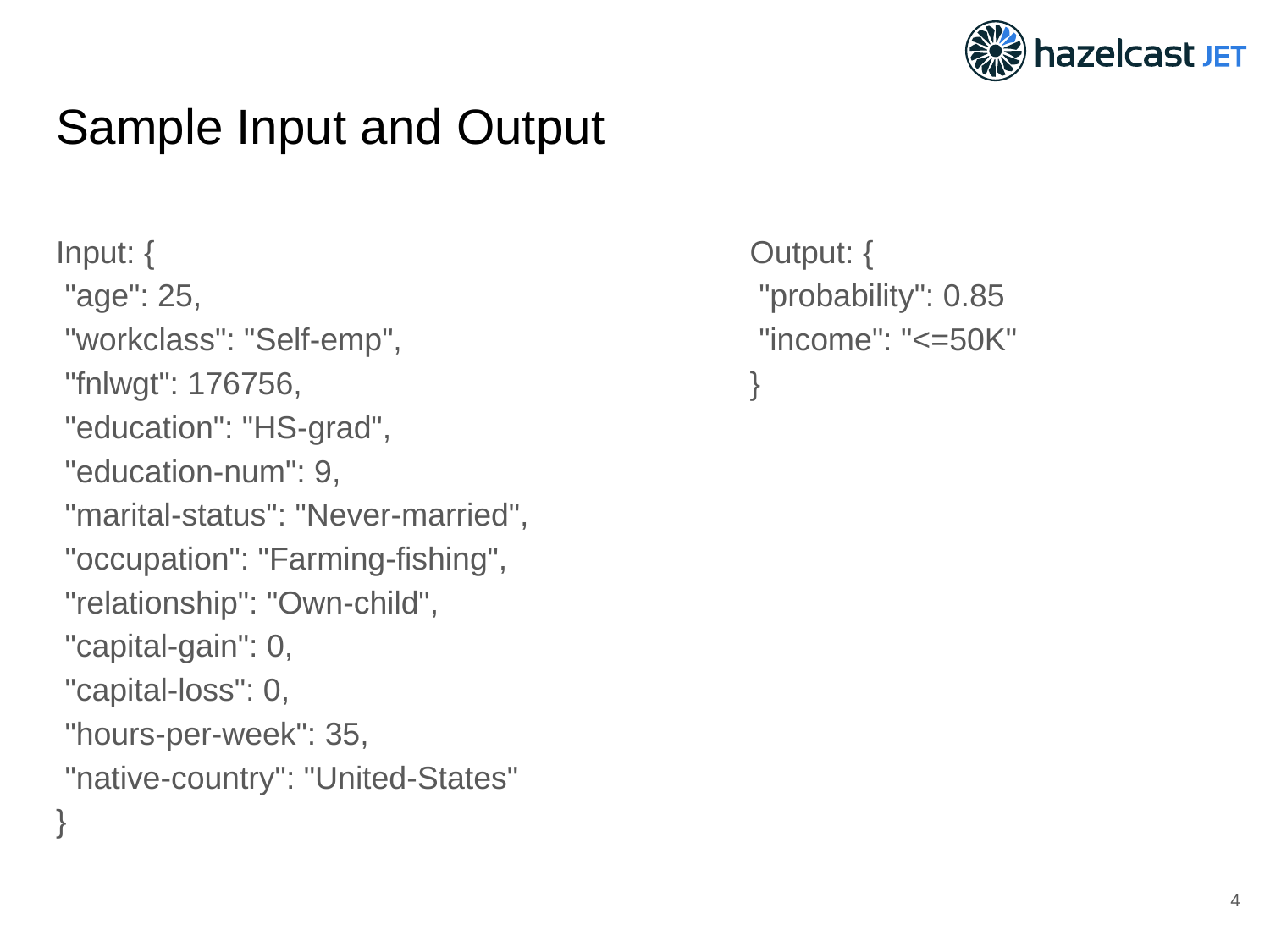

# Sample Input and Output
Input: {
 "age": 25,
 "workclass": "Self-emp",
 "fnlwgt": 176756,
 "education": "HS-grad",
 "education-num": 9,
 "marital-status": "Never-married",
 "occupation": "Farming-fishing",
 "relationship": "Own-child",
 "capital-gain": 0,
 "capital-loss": 0,
 "hours-per-week": 35,
 "native-country": "United-States"
}
Output: {
 "probability": 0.85
 "income": "<=50K"
}

4